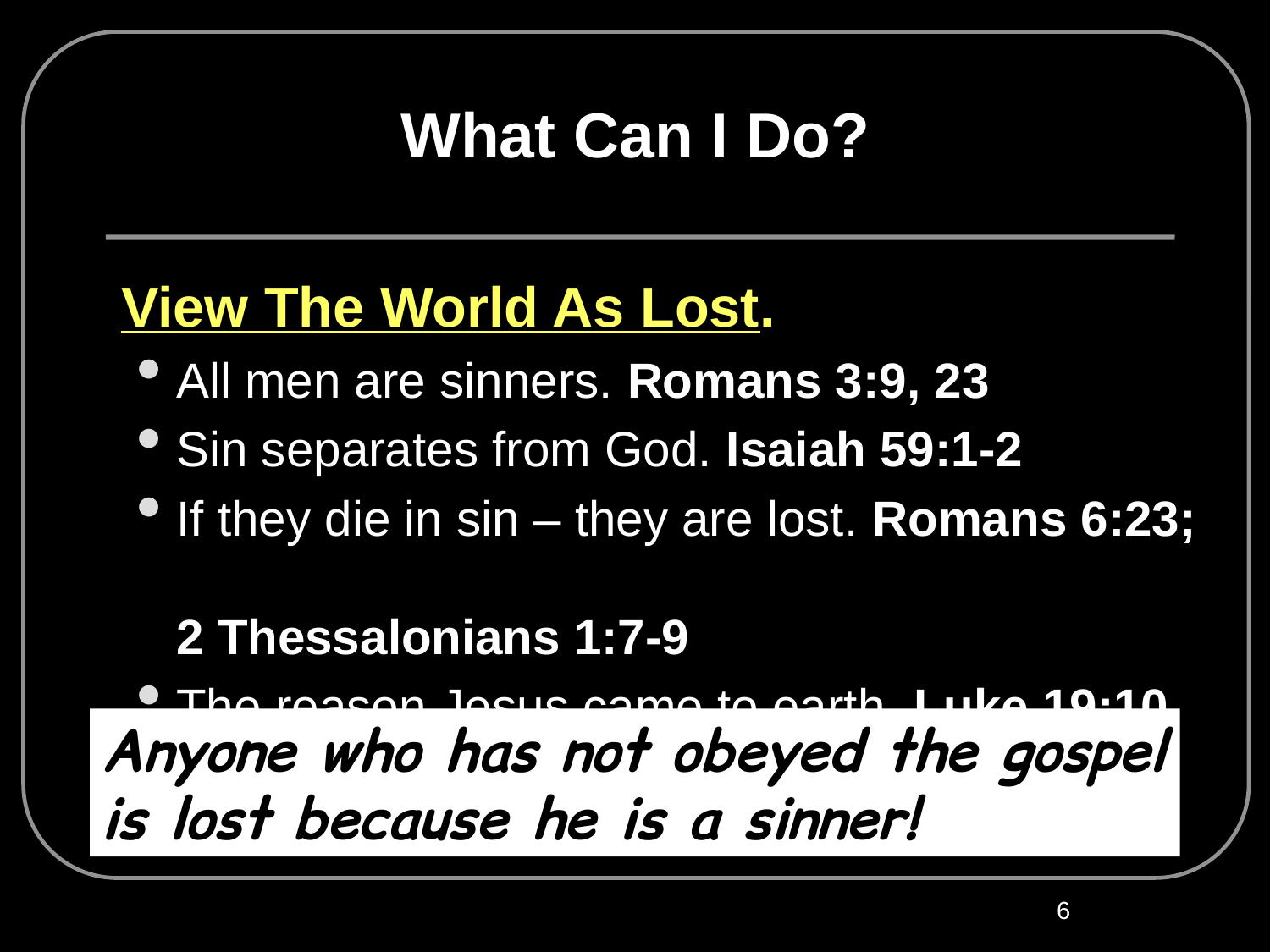

What Can I Do?
View The World As Lost.
All men are sinners. Romans 3:9, 23
Sin separates from God. Isaiah 59:1-2
If they die in sin – they are lost. Romans 6:23;
2 Thessalonians 1:7-9
The reason Jesus came to earth. Luke 19:10
Anyone who has not obeyed the gospel is lost because he is a sinner!
6